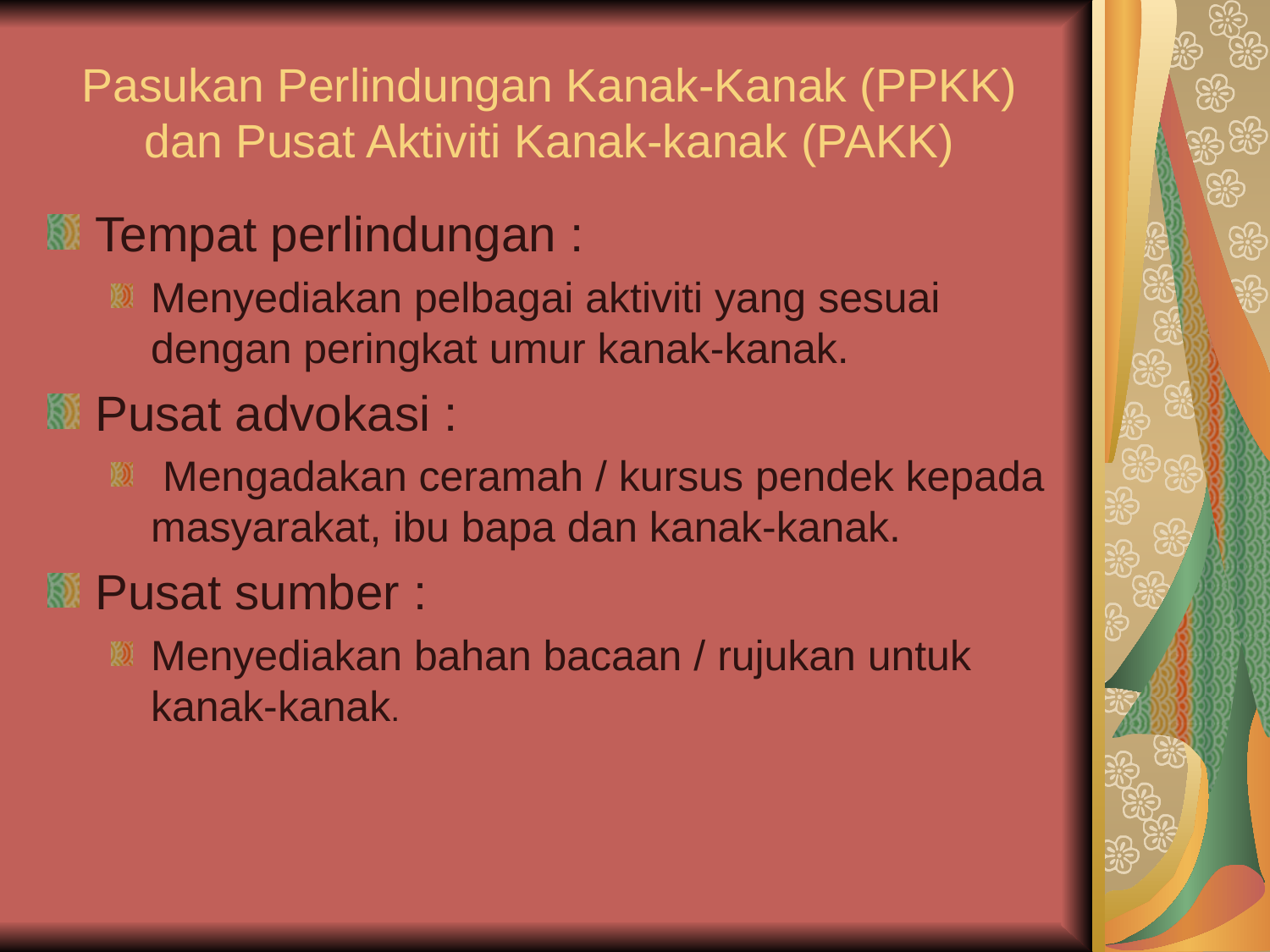

# Pasukan Perlindungan Kanak-Kanak (PPKK) dan Pusat Aktiviti Kanak-kanak (PAKK)
Tempat perlindungan :
Menyediakan pelbagai aktiviti yang sesuai dengan peringkat umur kanak-kanak.
Pusat advokasi :
 Mengadakan ceramah / kursus pendek kepada masyarakat, ibu bapa dan kanak-kanak.
Pusat sumber :
Menyediakan bahan bacaan / rujukan untuk kanak-kanak.